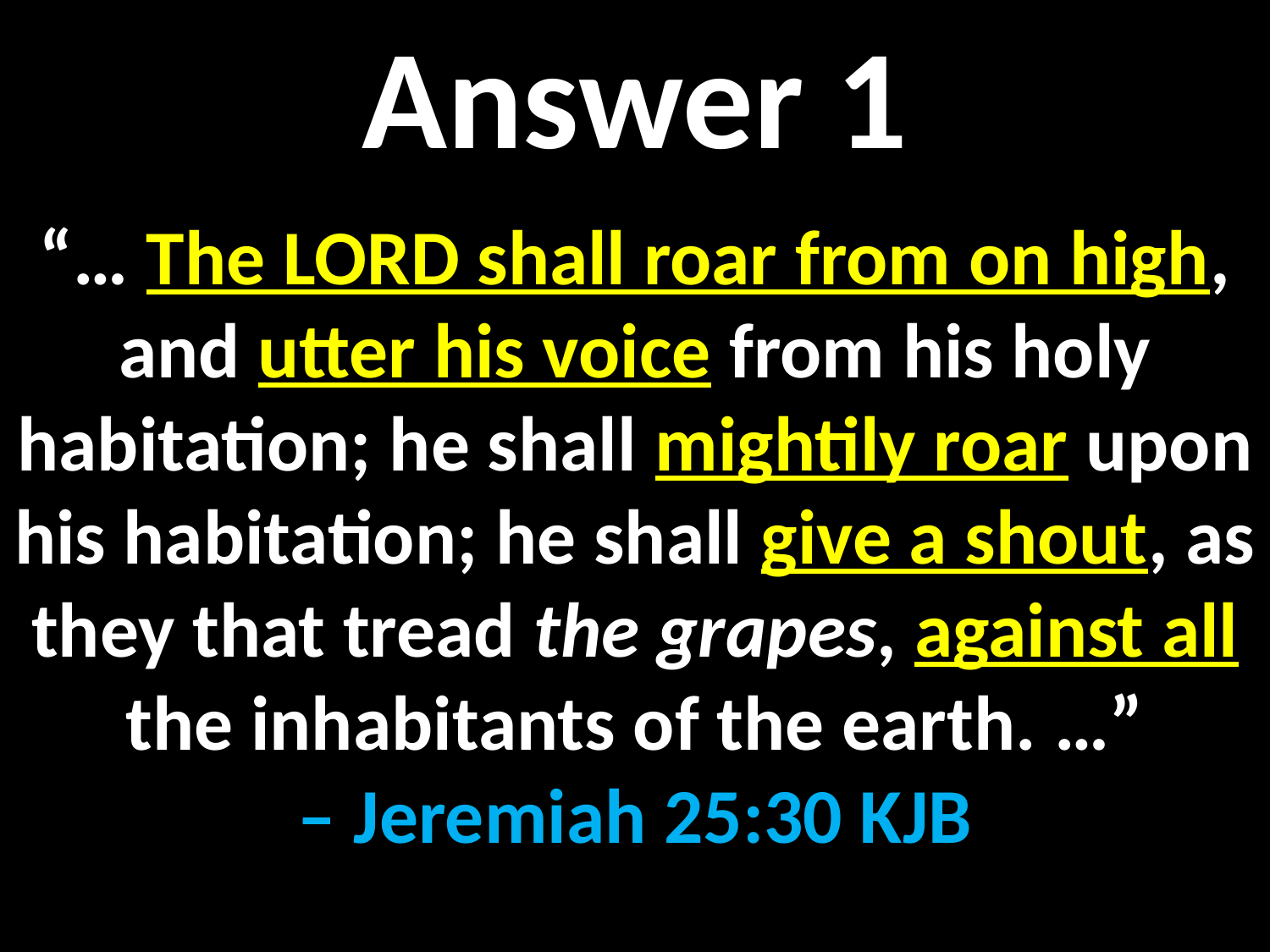

Answer 1
“… The LORD shall roar from on high, and utter his voice from his holy habitation; he shall mightily roar upon his habitation; he shall give a shout, as they that tread the grapes, against all the inhabitants of the earth. …”
– Jeremiah 25:30 KJB